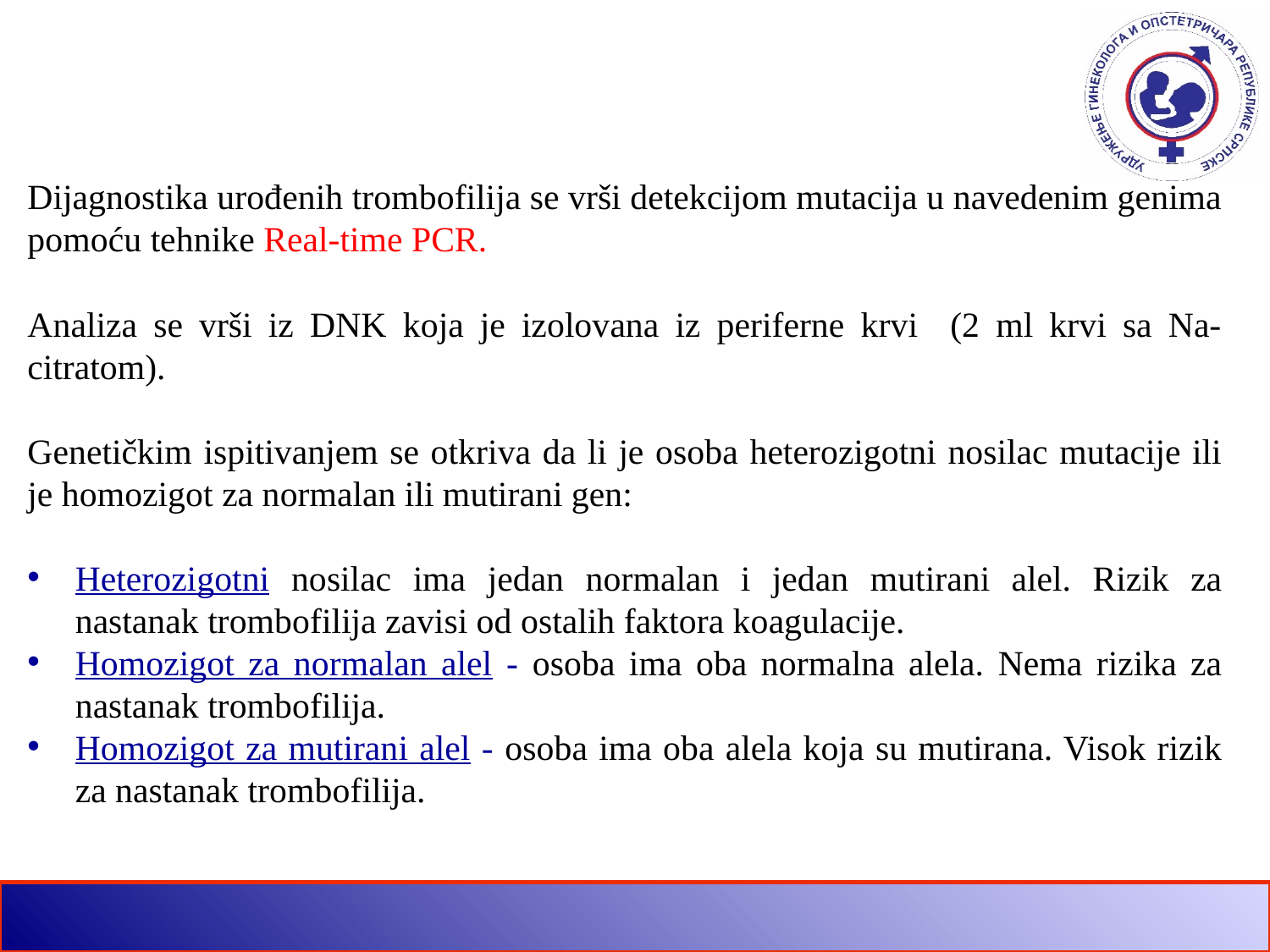

Dijagnostika urođenih trombofilija se vrši detekcijom mutacija u navedenim genima pomoću tehnike Real-time PCR.

Analiza se vrši iz DNK koja je izolovana iz periferne krvi  (2 ml krvi sa Na-citratom).

Genetičkim ispitivanjem se otkriva da li je osoba heterozigotni nosilac mutacije ili je homozigot za normalan ili mutirani gen:

Heterozigotni nosilac ima jedan normalan i jedan mutirani alel. Rizik za nastanak trombofilija zavisi od ostalih faktora koagulacije.
Homozigot za normalan alel - osoba ima oba normalna alela. Nema rizika za nastanak trombofilija.
Homozigot za mutirani alel - osoba ima oba alela koja su mutirana. Visok rizik za nastanak trombofilija.